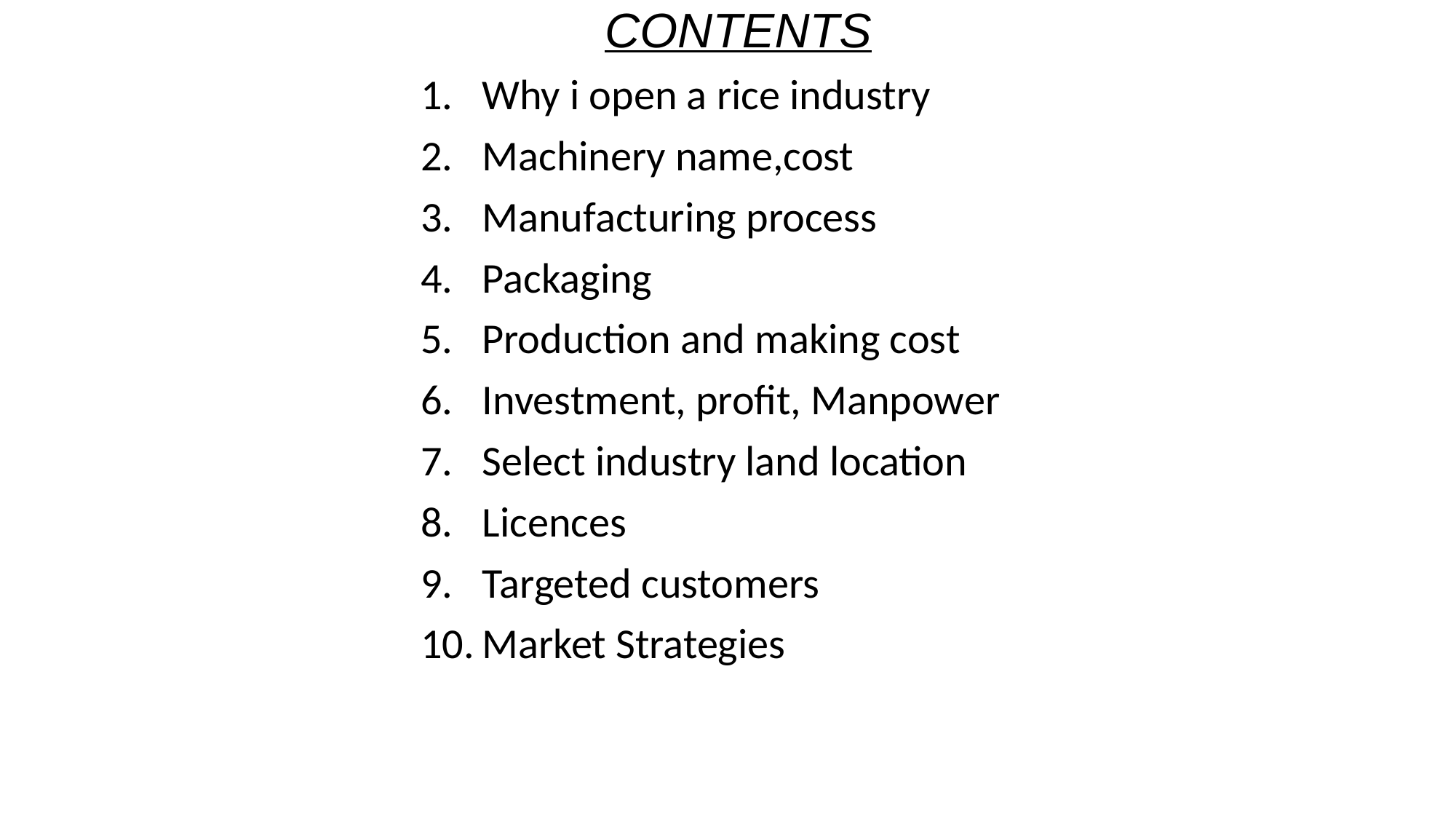

CONTENTS
Why i open a rice industry
Machinery name,cost
Manufacturing process
Packaging
Production and making cost
Investment, profit, Manpower
Select industry land location
Licences
Targeted customers
Market Strategies